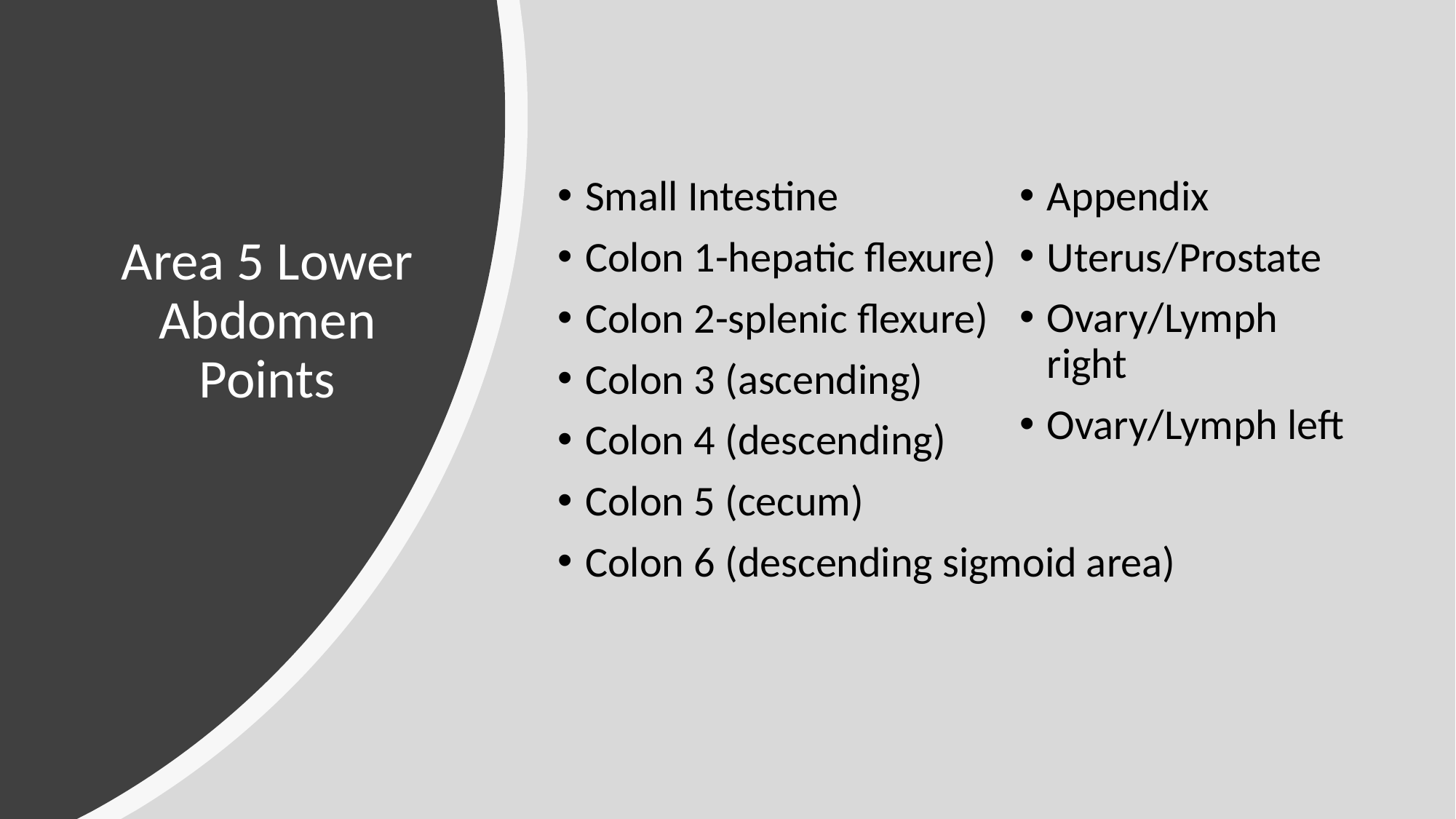

# Area 5 Lower Abdomen Points
Small Intestine
Colon 1-hepatic flexure)
Colon 2-splenic flexure)
Colon 3 (ascending)
Colon 4 (descending)
Colon 5 (cecum)
Colon 6 (descending sigmoid area)
Appendix
Uterus/Prostate
Ovary/Lymph right
Ovary/Lymph left